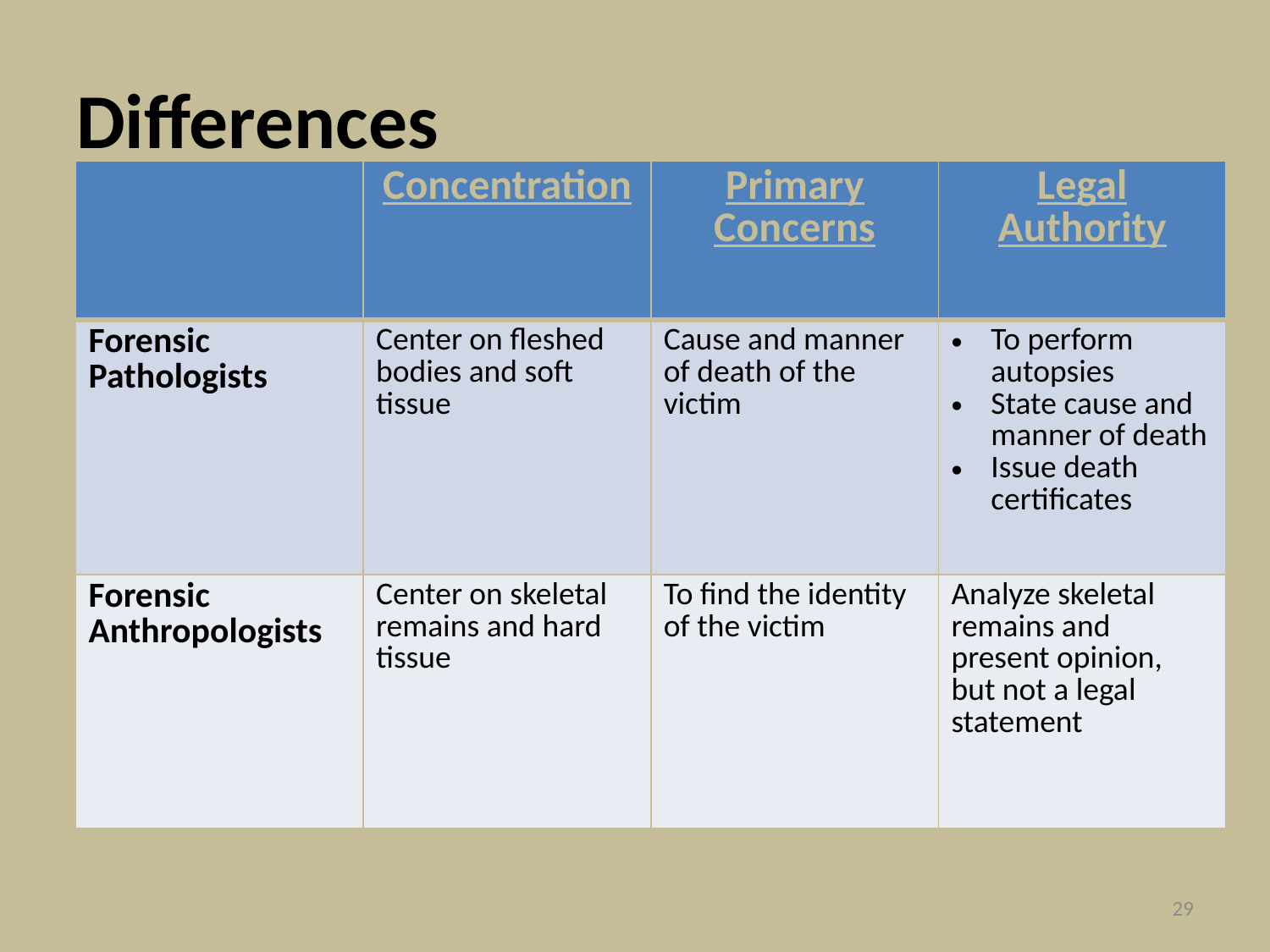

Differences
|  | Concentration | Primary Concerns | Legal Authority |
| --- | --- | --- | --- |
| Forensic Pathologists | Center on fleshed bodies and soft tissue | Cause and manner of death of the victim | To perform autopsies State cause and manner of death Issue death certificates |
| Forensic Anthropologists | Center on skeletal remains and hard tissue | To find the identity of the victim | Analyze skeletal remains and present opinion, but not a legal statement |
29